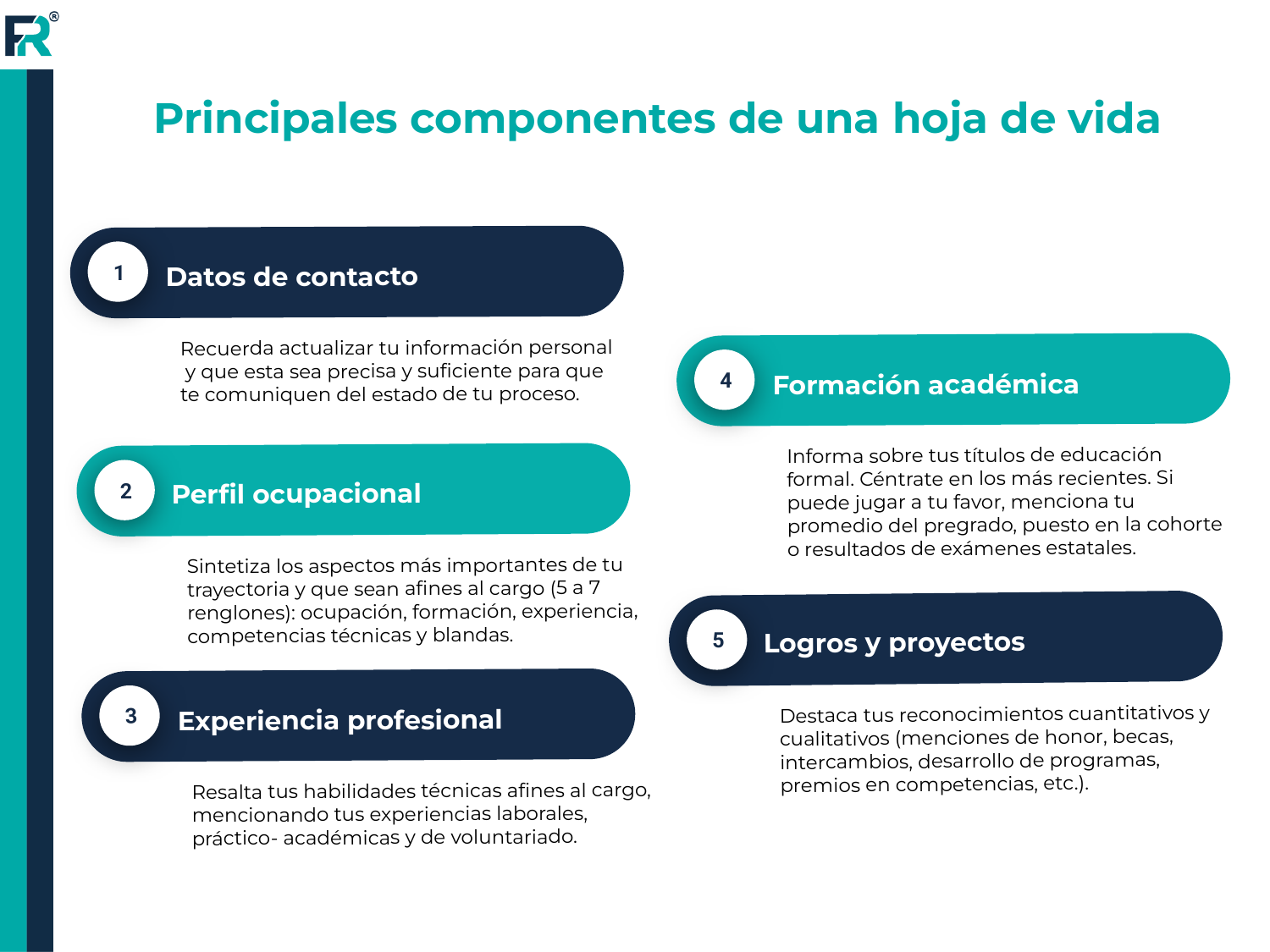

Principales componentes de una hoja de vida

Datos de contacto
Recuerda actualizar tu información personal  y que esta sea precisa y suficiente para que te comuniquen del estado de tu proceso.
1

Formación académica
Informa sobre tus títulos de educación formal. Céntrate en los más recientes. Si puede jugar a tu favor, menciona tu promedio del pregrado, puesto en la cohorte o resultados de exámenes estatales.
4

Perfil ocupacional
Sintetiza los aspectos más importantes de tu trayectoria y que sean afines al cargo (5 a 7 renglones): ocupación, formación, experiencia, competencias técnicas y blandas.
2

Logros y proyectos
Destaca tus reconocimientos cuantitativos y cualitativos (menciones de honor, becas, intercambios, desarrollo de programas, premios en competencias, etc.).
5

Experiencia profesional
Resalta tus habilidades técnicas afines al cargo, mencionando tus experiencias laborales, práctico- académicas y de voluntariado.
3